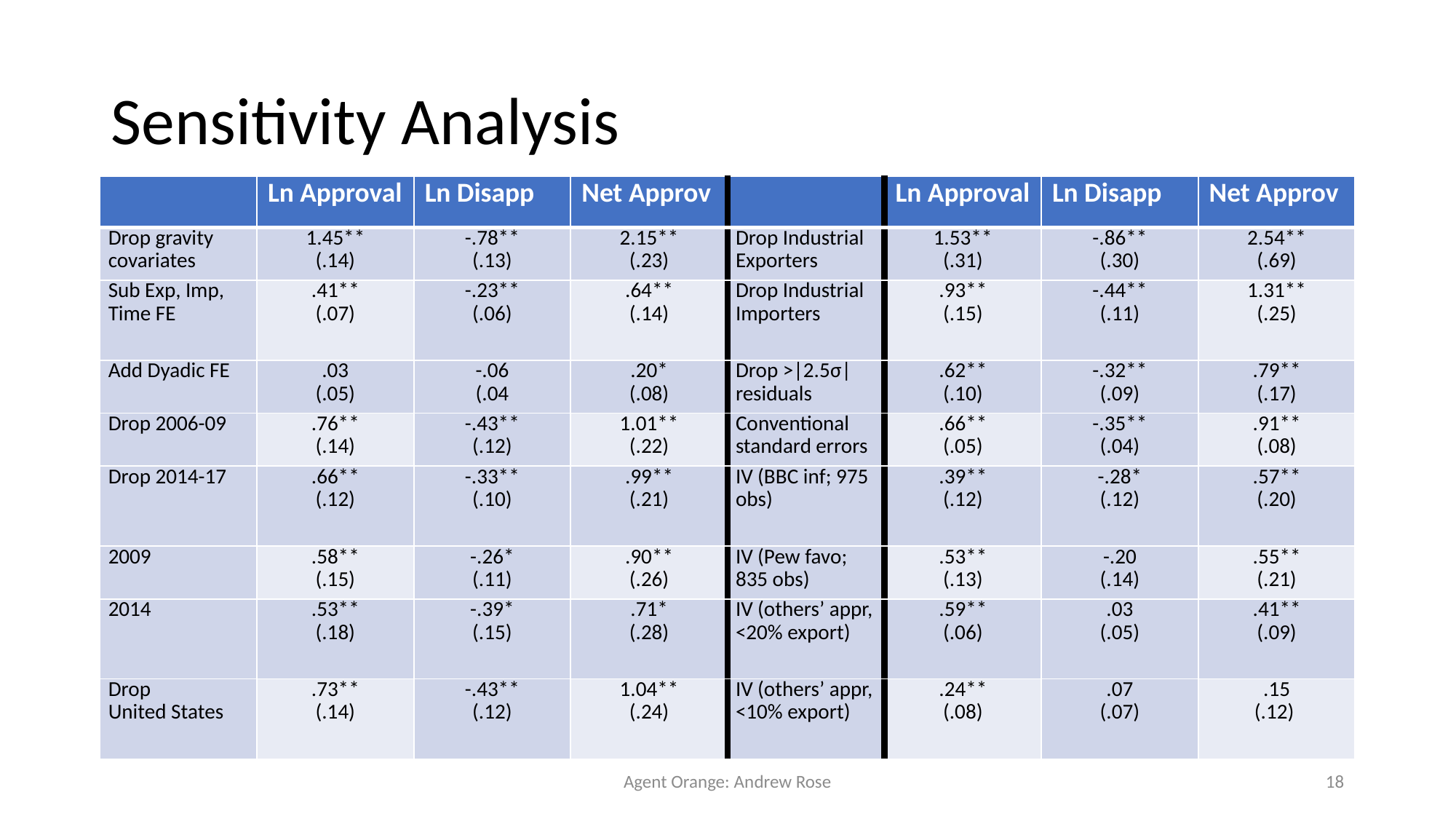

# Sensitivity Analysis
|  | Ln Approval | Ln Disapp | Net Approv |  | Ln Approval | Ln Disapp | Net Approv |
| --- | --- | --- | --- | --- | --- | --- | --- |
| Drop gravity covariates | 1.45\*\* (.14) | -.78\*\* (.13) | 2.15\*\* (.23) | Drop Industrial Exporters | 1.53\*\* (.31) | -.86\*\* (.30) | 2.54\*\* (.69) |
| Sub Exp, Imp, Time FE | .41\*\* (.07) | -.23\*\* (.06) | .64\*\* (.14) | Drop Industrial Importers | .93\*\* (.15) | -.44\*\* (.11) | 1.31\*\* (.25) |
| Add Dyadic FE | .03 (.05) | -.06 (.04 | .20\* (.08) | Drop >|2.5σ| residuals | .62\*\* (.10) | -.32\*\* (.09) | .79\*\* (.17) |
| Drop 2006-09 | .76\*\* (.14) | -.43\*\* (.12) | 1.01\*\* (.22) | Conventional standard errors | .66\*\* (.05) | -.35\*\* (.04) | .91\*\* (.08) |
| Drop 2014-17 | .66\*\* (.12) | -.33\*\* (.10) | .99\*\* (.21) | IV (BBC inf; 975 obs) | .39\*\* (.12) | -.28\* (.12) | .57\*\* (.20) |
| 2009 | .58\*\* (.15) | -.26\* (.11) | .90\*\* (.26) | IV (Pew favo; 835 obs) | .53\*\* (.13) | -.20 (.14) | .55\*\* (.21) |
| 2014 | .53\*\* (.18) | -.39\* (.15) | .71\* (.28) | IV (others’ appr, <20% export) | .59\*\* (.06) | .03 (.05) | .41\*\* (.09) |
| Drop United States | .73\*\* (.14) | -.43\*\* (.12) | 1.04\*\* (.24) | IV (others’ appr, <10% export) | .24\*\* (.08) | .07 (.07) | .15 (.12) |
Agent Orange: Andrew Rose
18